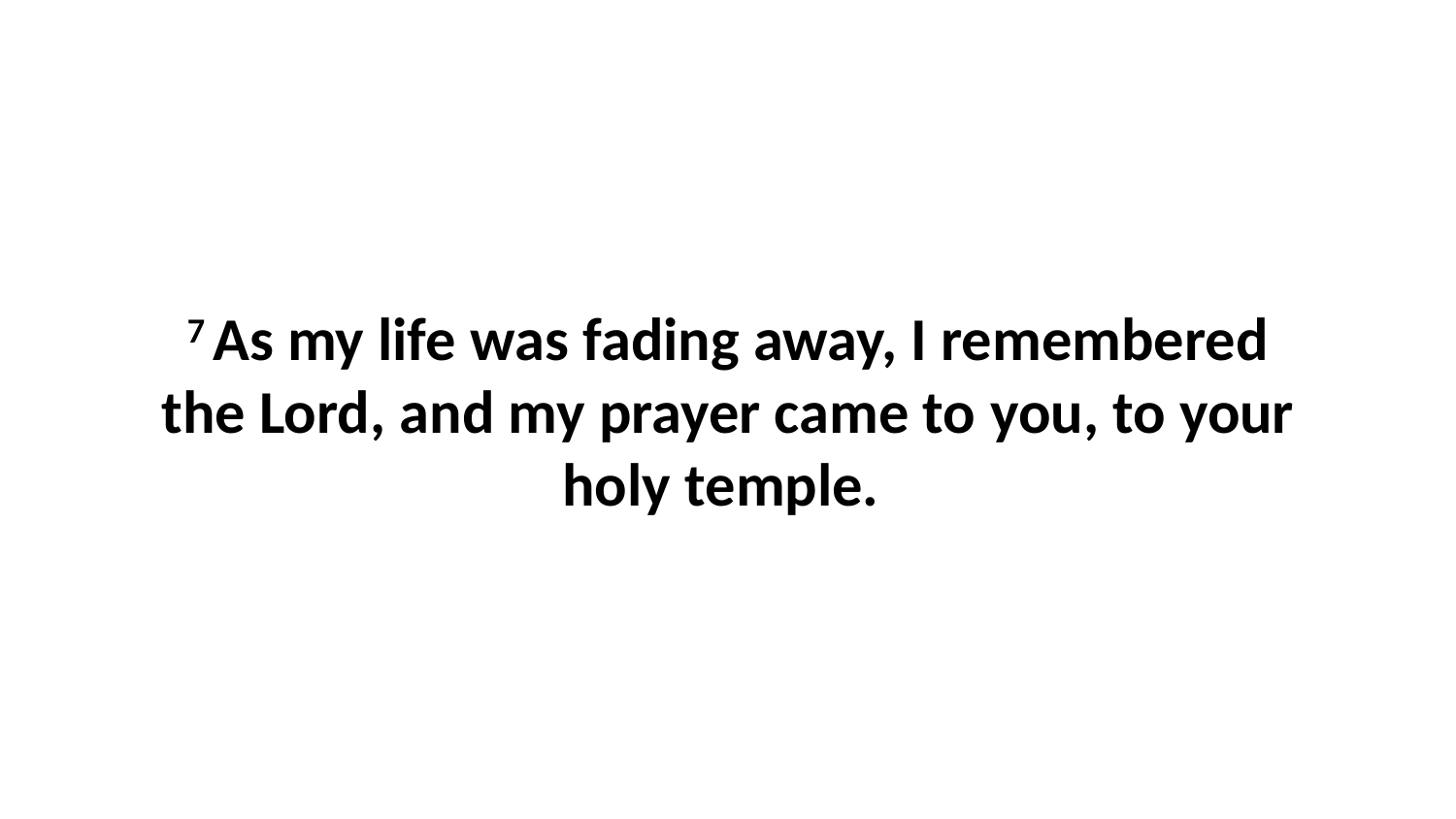

7 As my life was fading away, I remembered the Lord, and my prayer came to you, to your holy temple.